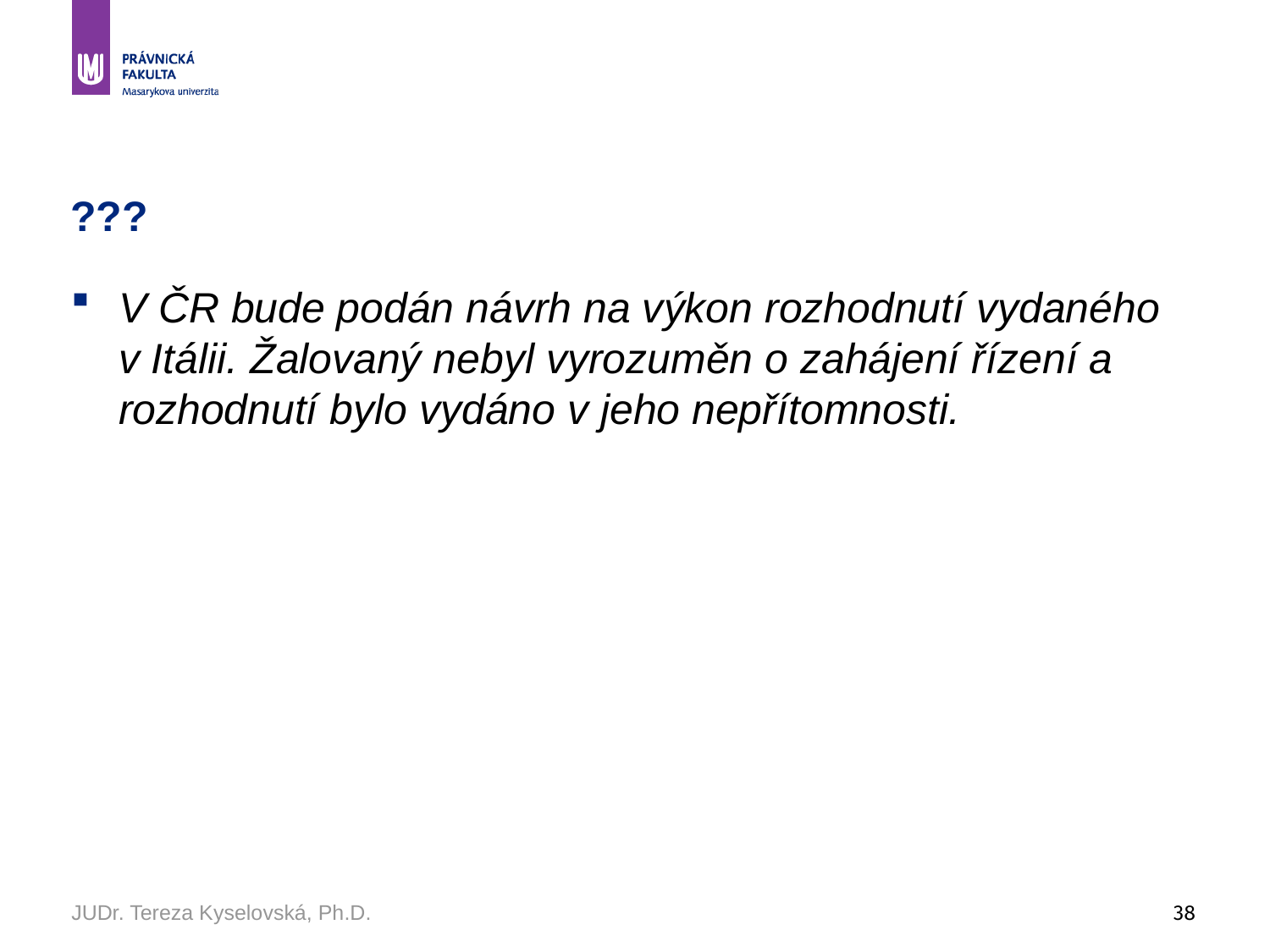

# ???
V ČR bude podán návrh na výkon rozhodnutí vydaného v Itálii. Žalovaný nebyl vyrozuměn o zahájení řízení a rozhodnutí bylo vydáno v jeho nepřítomnosti.

JUDr. Tereza Kyselovská, Ph.D.
38